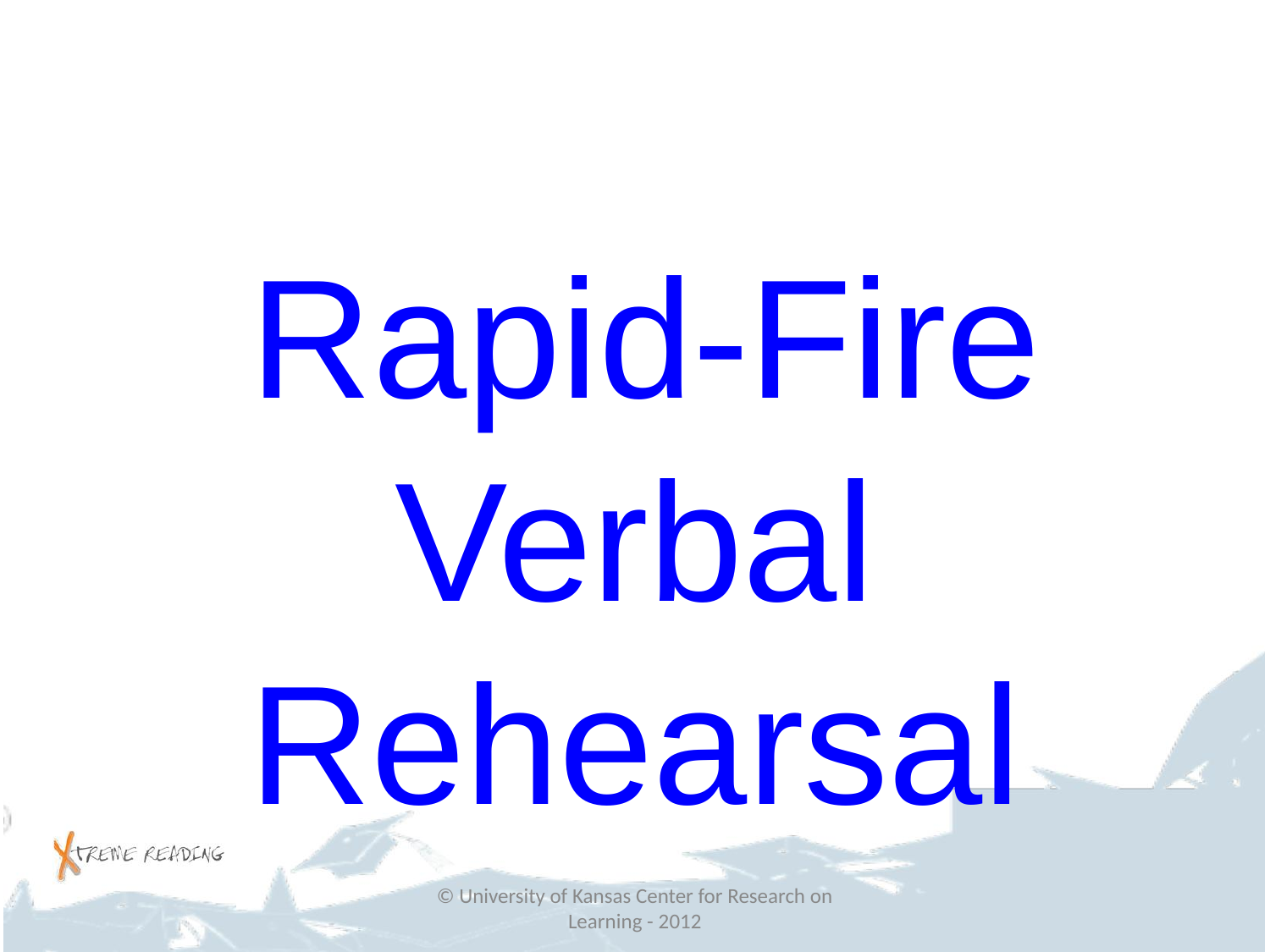

Rapid-Fire Verbal Rehearsal
© University of Kansas Center for Research on Learning - 2012